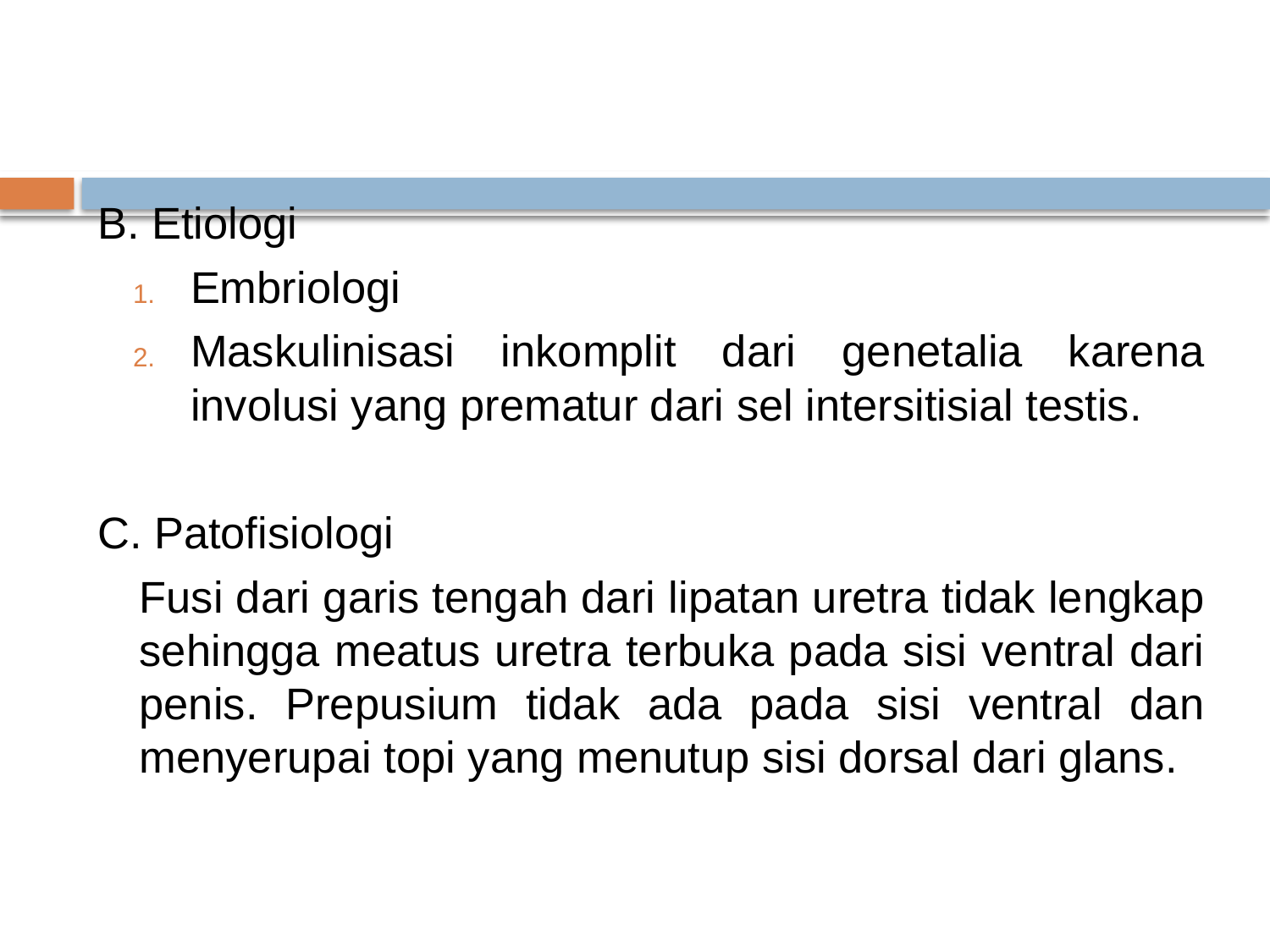

#
B. Etiologi
Embriologi
Maskulinisasi inkomplit dari genetalia karena involusi yang prematur dari sel intersitisial testis.

C. Patofisiologi
		Fusi dari garis tengah dari lipatan uretra tidak lengkap sehingga meatus uretra terbuka pada sisi ventral dari penis. Prepusium tidak ada pada sisi ventral dan menyerupai topi yang menutup sisi dorsal dari glans.